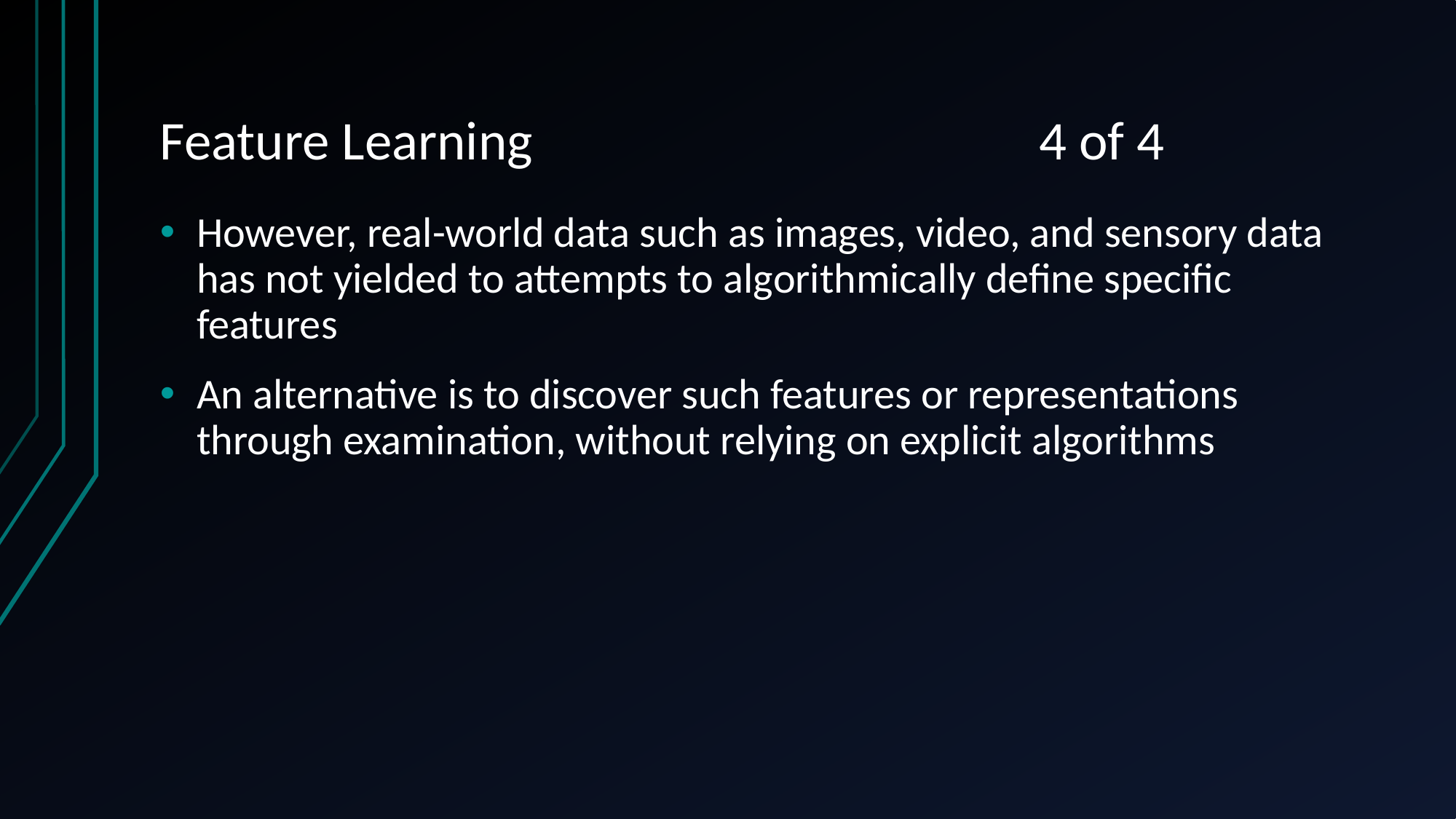

# Feature Learning                                         4 of 4
However, real-world data such as images, video, and sensory data has not yielded to attempts to algorithmically define specific features
An alternative is to discover such features or representations through examination, without relying on explicit algorithms